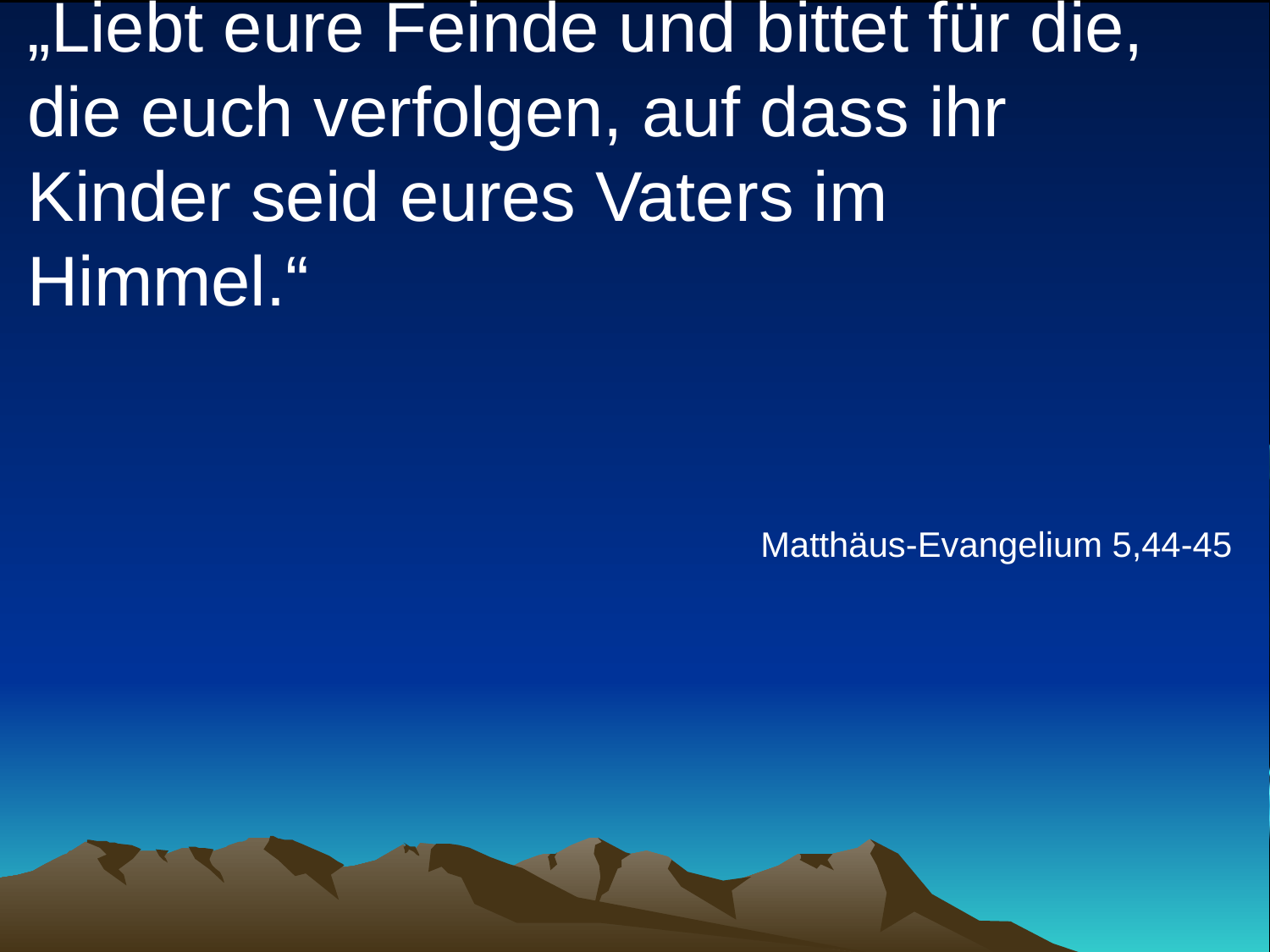

# „Liebt eure Feinde und bittet für die, die euch verfolgen, auf dass ihr Kinder seid eures Vaters im Himmel.“
Matthäus-Evangelium 5,44-45